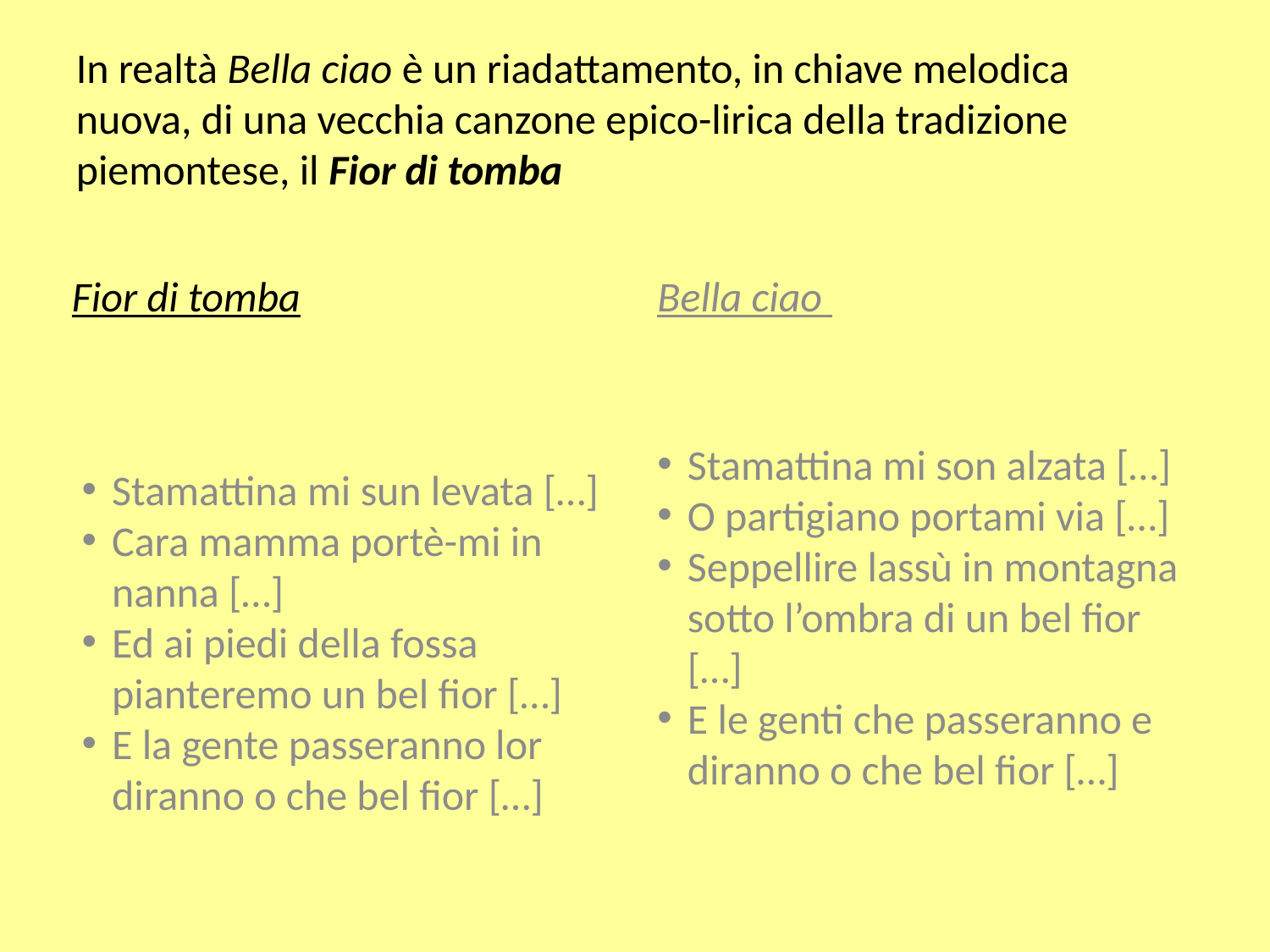

In realtà Bella ciao è un riadattamento, in chiave melodica nuova, di una vecchia canzone epico-lirica della tradizione piemontese, il Fior di tomba
Fior di tomba
Bella ciao
Stamattina mi sun levata […]
Cara mamma portè-mi in nanna […]
Ed ai piedi della fossa pianteremo un bel fior […]
E la gente passeranno lor diranno o che bel fior […]
Stamattina mi son alzata […]
O partigiano portami via […]
Seppellire lassù in montagna sotto l’ombra di un bel fior […]
E le genti che passeranno e diranno o che bel fior […]